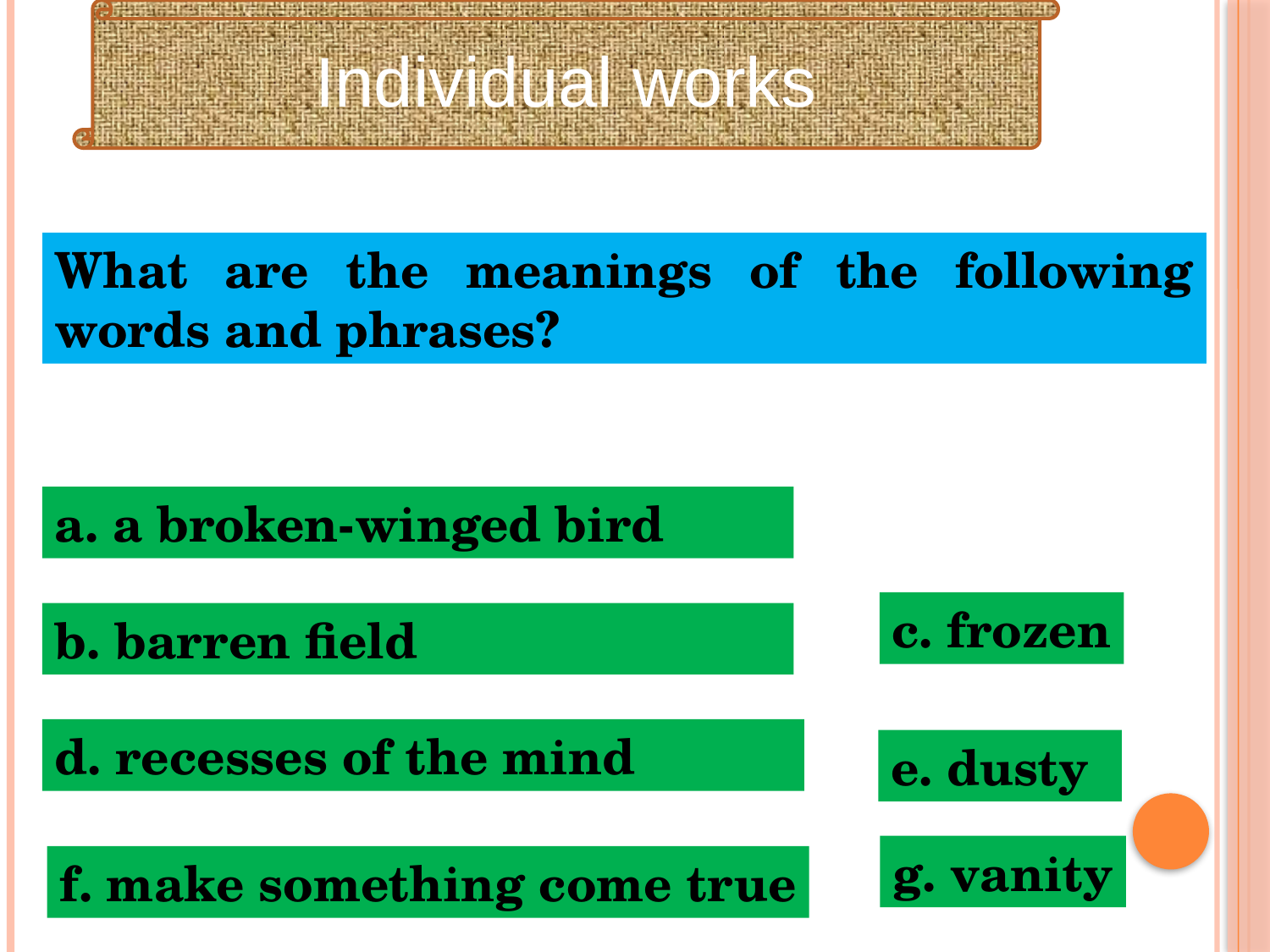

Individual works
What are the meanings of the following words and phrases?
a. a broken-winged bird
c. frozen
b. barren field
d. recesses of the mind
e. dusty
g. vanity
f. make something come true